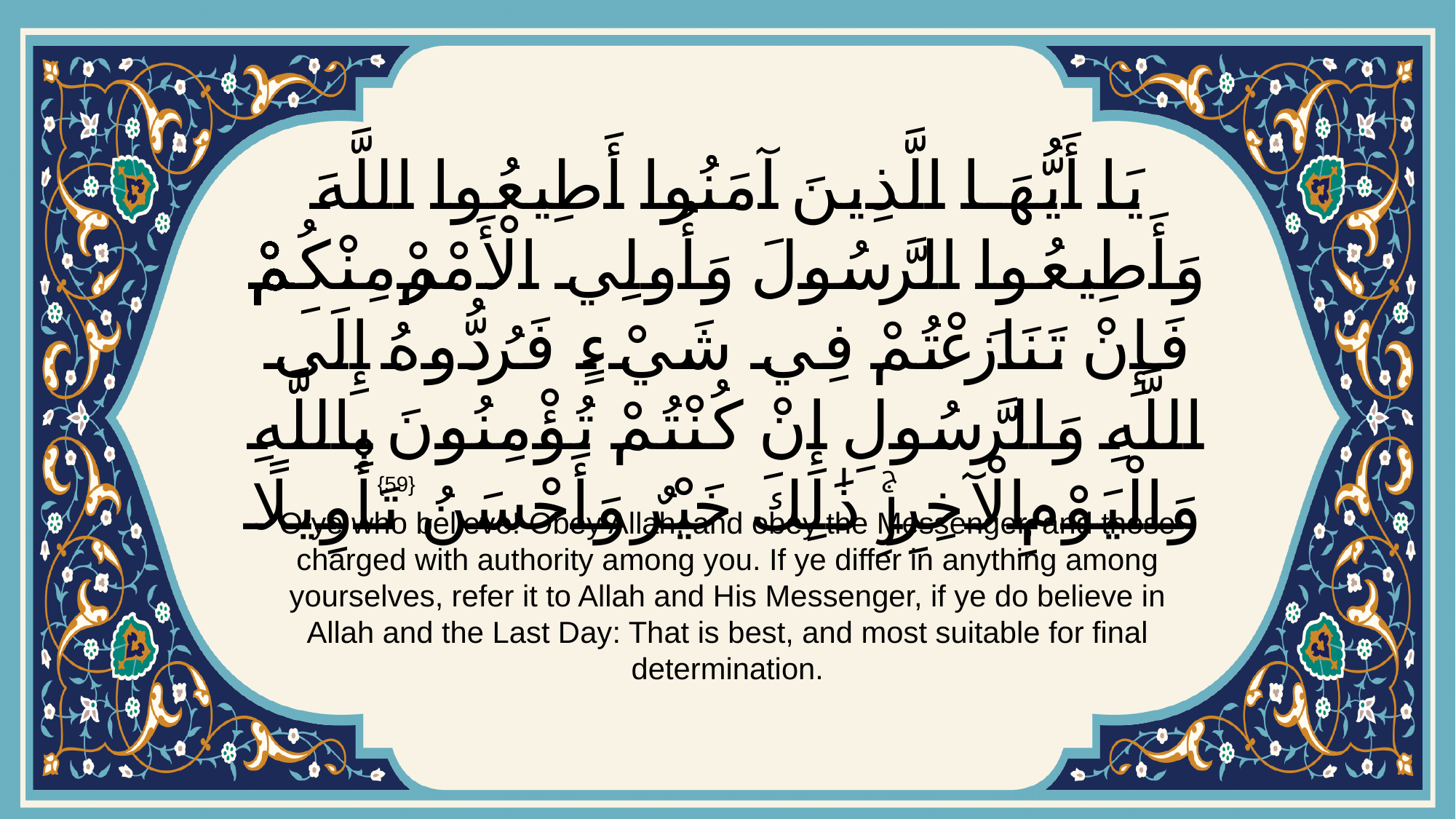

# يَا أَيُّهَا الَّذِينَ آمَنُوا أَطِيعُوا اللَّهَ وَأَطِيعُوا الرَّسُولَ وَأُولِي الْأَمْرِ مِنْكُمْۖ فَإِنْ تَنَازَعْتُمْ فِي شَيْءٍ فَرُدُّوهُ إِلَى اللَّهِ وَالرَّسُولِ إِنْ كُنْتُمْ تُؤْمِنُونَ بِاللَّهِ وَالْيَوْمِ الْآخِرِۚ ذَٰلِكَ خَيْرٌ وَأَحْسَنُ تَأْوِيلًا
{59}
O ye who believe! Obey Allah, and obey the Messenger, and those charged with authority among you. If ye differ in anything among yourselves, refer it to Allah and His Messenger, if ye do believe in Allah and the Last Day: That is best, and most suitable for final determination.